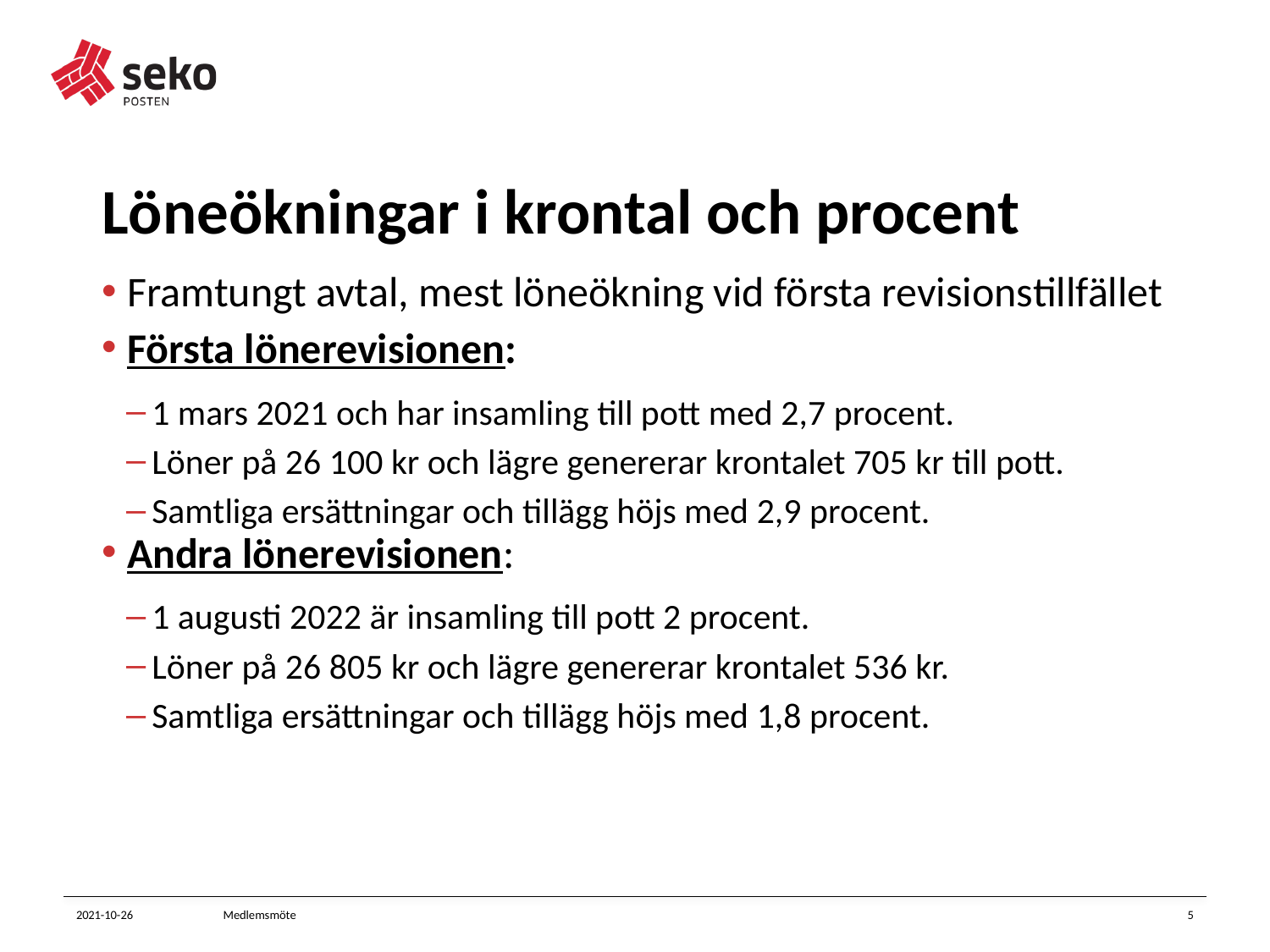

# Löneökningar i krontal och procent
Framtungt avtal, mest löneökning vid första revisionstillfället
Första lönerevisionen:
1 mars 2021 och har insamling till pott med 2,7 procent.
Löner på 26 100 kr och lägre genererar krontalet 705 kr till pott.
Samtliga ersättningar och tillägg höjs med 2,9 procent.
Andra lönerevisionen:
1 augusti 2022 är insamling till pott 2 procent.
Löner på 26 805 kr och lägre genererar krontalet 536 kr.
Samtliga ersättningar och tillägg höjs med 1,8 procent.
2021-10-26
Medlemsmöte
5